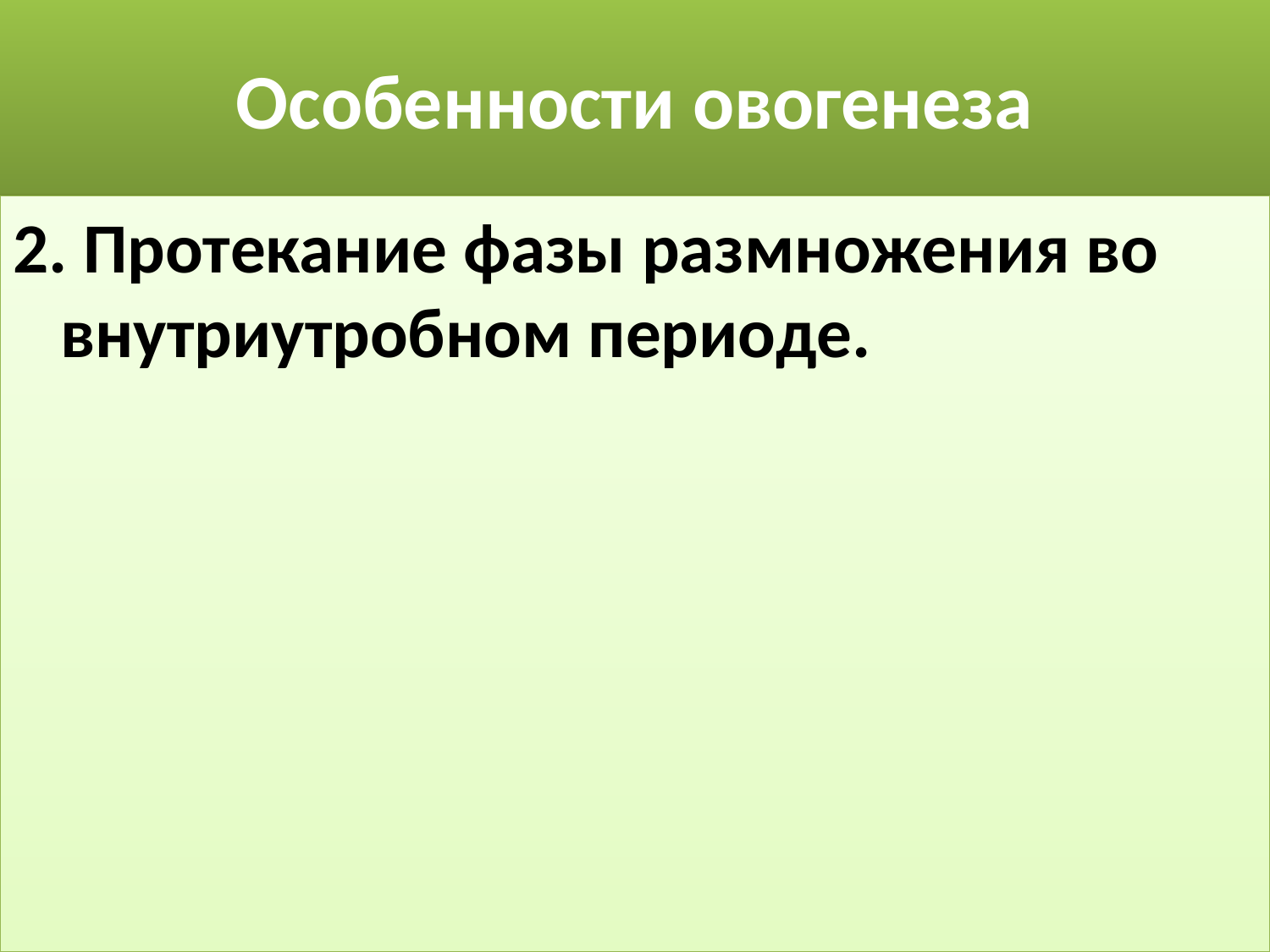

# Особенности овогенеза
2. Протекание фазы размножения во внутриутробном периоде.